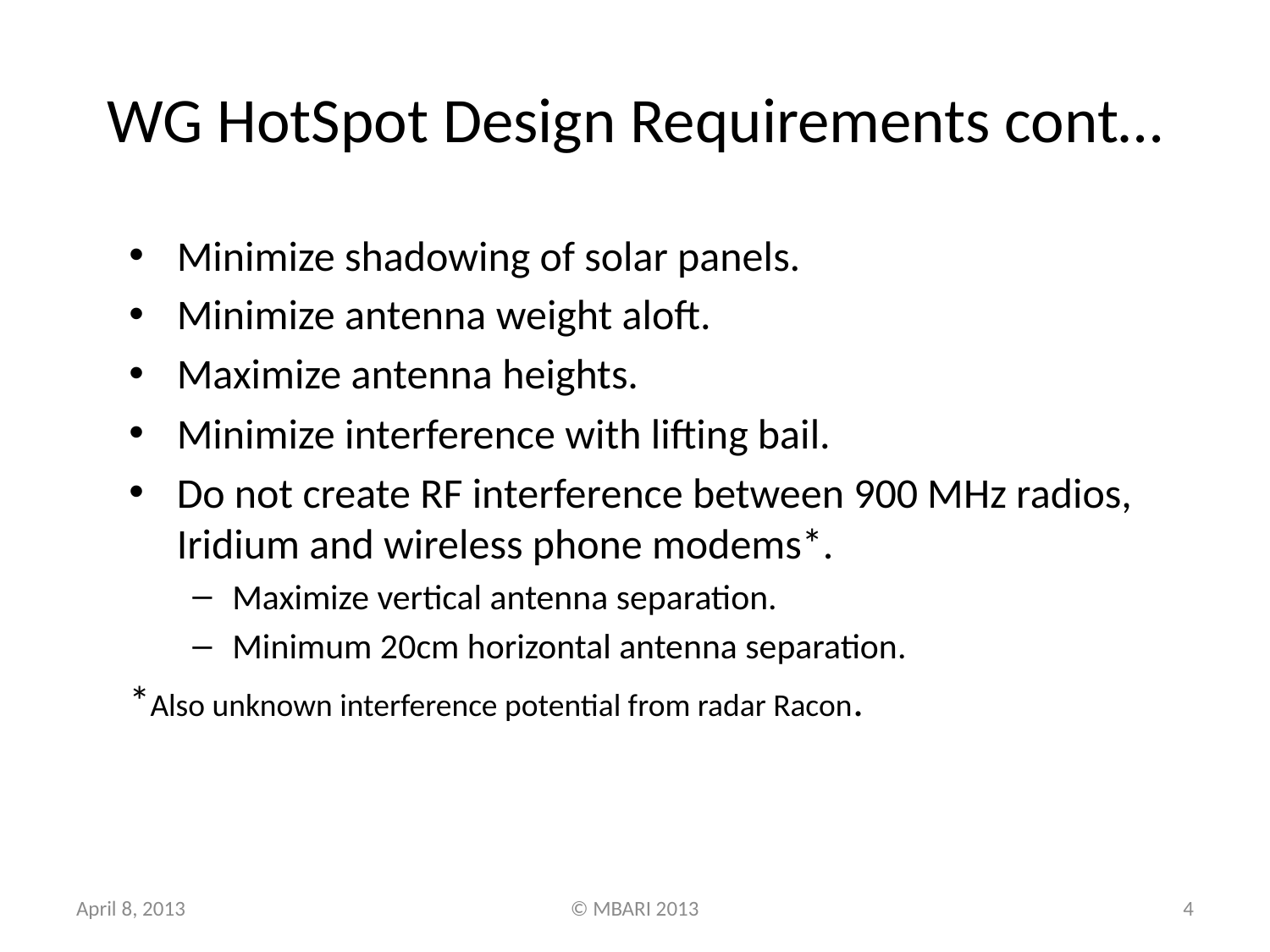

# WG HotSpot Design Requirements cont…
Minimize shadowing of solar panels.
Minimize antenna weight aloft.
Maximize antenna heights.
Minimize interference with lifting bail.
Do not create RF interference between 900 MHz radios, Iridium and wireless phone modems*.
Maximize vertical antenna separation.
Minimum 20cm horizontal antenna separation.
*Also unknown interference potential from radar Racon.

April 8, 2013
© MBARI 2013
4